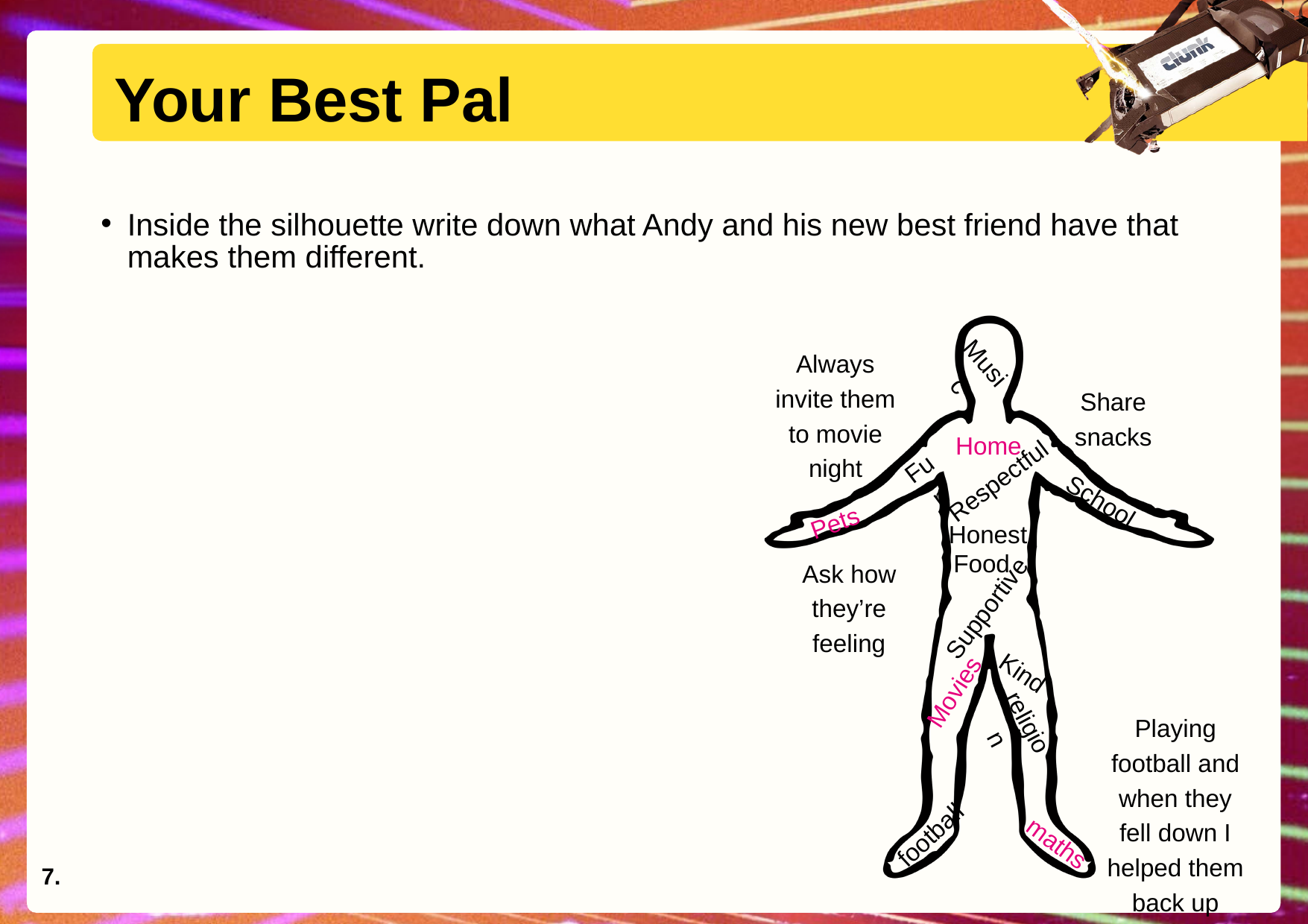

Your Best Pal
Inside the silhouette write down what Andy and his new best friend have that makes them different.

Always invite them to movie night
Music
Share snacks
Home
Fun
Respectful
School
Pets
Honest
Food
Ask how they’re feeling
Supportive
Kind
Movies
religion
Playing football and when they fell down I helped them back up
football
maths
7.